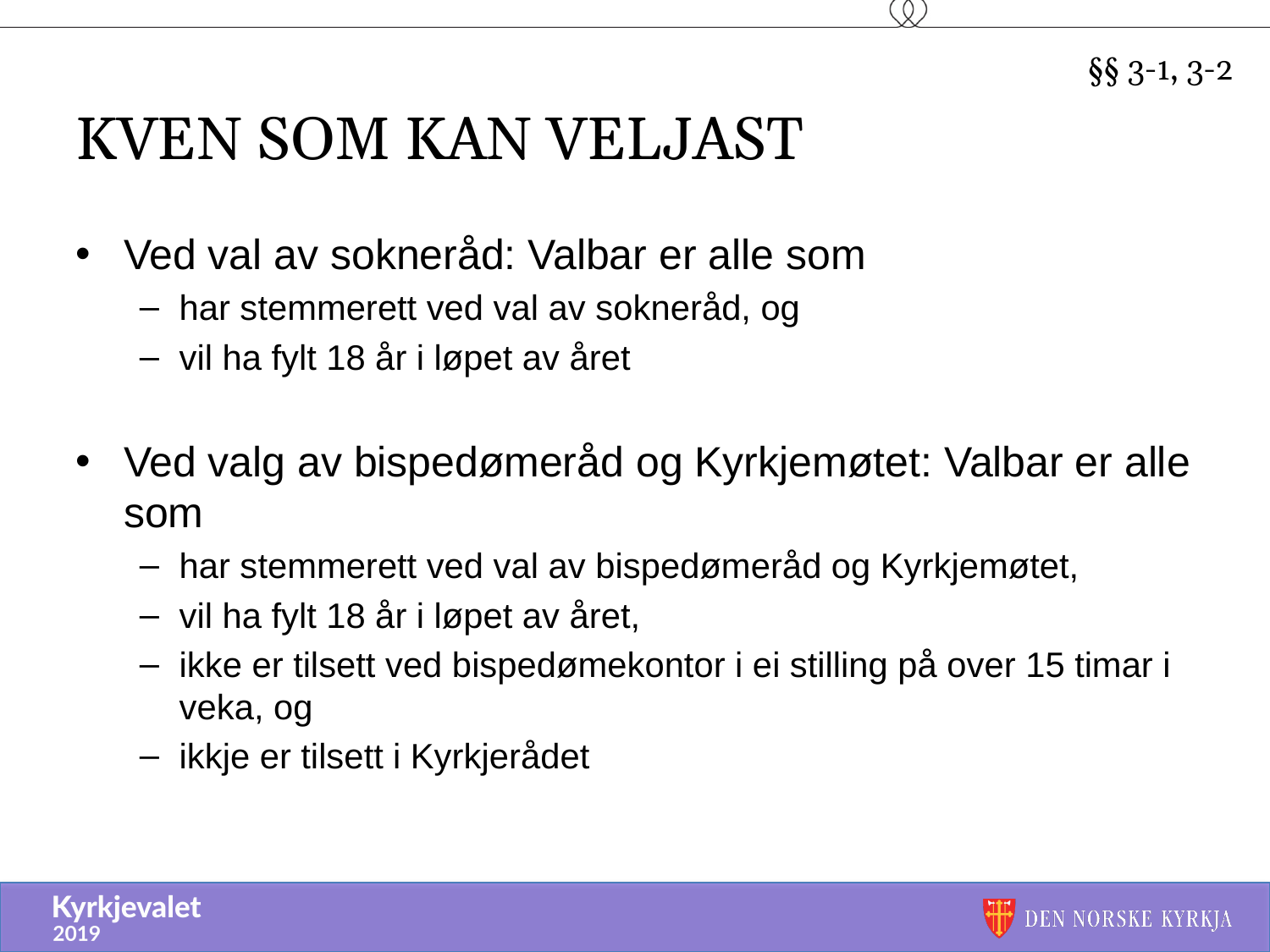

§§ 3-1, 3-2
# Kven som kan veljast
Ved val av sokneråd: Valbar er alle som
har stemmerett ved val av sokneråd, og
vil ha fylt 18 år i løpet av året

Ved valg av bispedømeråd og Kyrkjemøtet: Valbar er alle som
har stemmerett ved val av bispedømeråd og Kyrkjemøtet,
vil ha fylt 18 år i løpet av året,
ikke er tilsett ved bispedømekontor i ei stilling på over 15 timar i veka, og
ikkje er tilsett i Kyrkjerådet